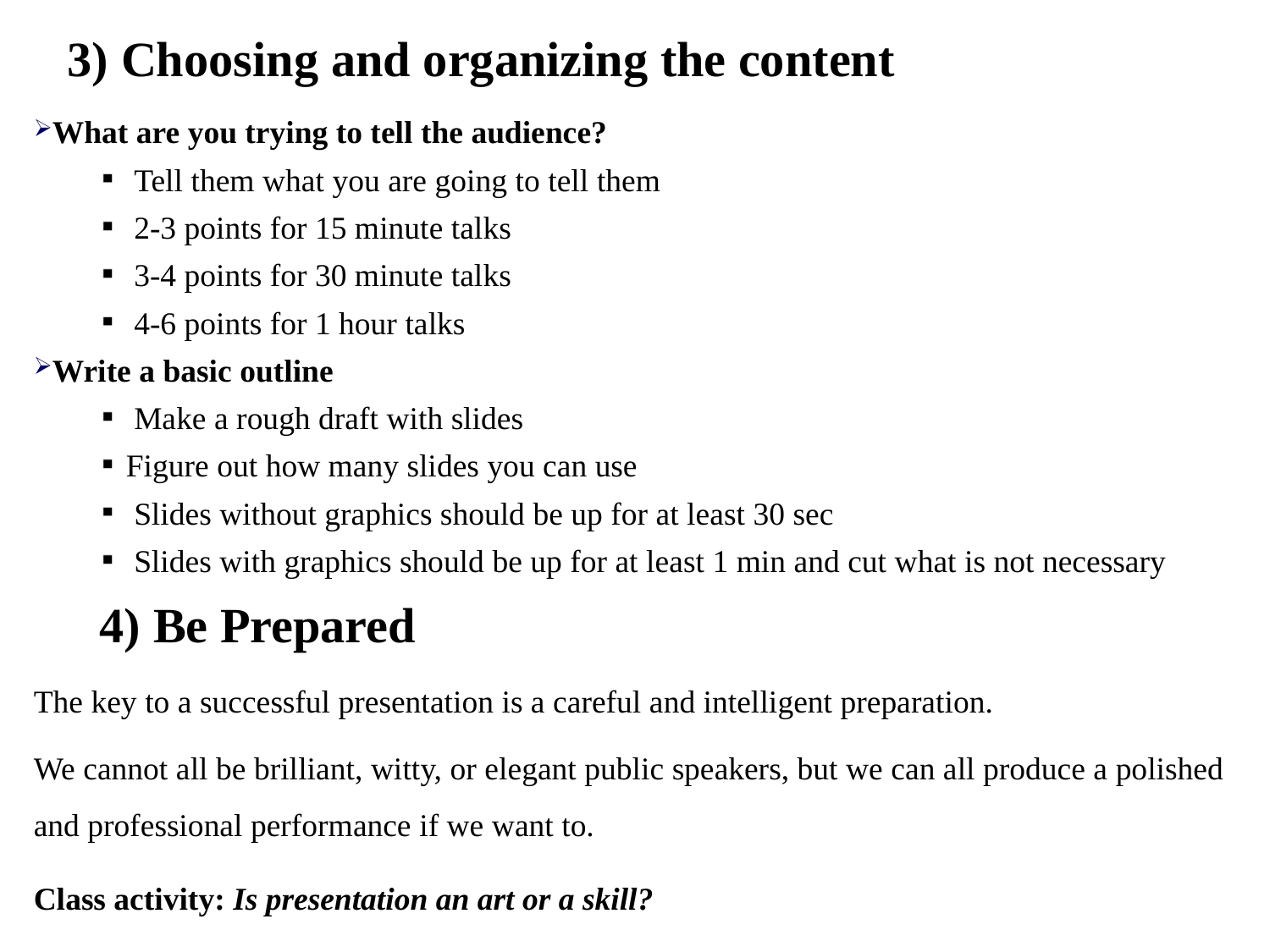

3) Choosing and organizing the content
What are you trying to tell the audience?
 Tell them what you are going to tell them
 2-3 points for 15 minute talks
 3-4 points for 30 minute talks
 4-6 points for 1 hour talks
Write a basic outline
 Make a rough draft with slides
Figure out how many slides you can use
 Slides without graphics should be up for at least 30 sec
 Slides with graphics should be up for at least 1 min and cut what is not necessary
4) Be Prepared
The key to a successful presentation is a careful and intelligent preparation.
We cannot all be brilliant, witty, or elegant public speakers, but we can all produce a polished and professional performance if we want to.
Class activity: Is presentation an art or a skill?